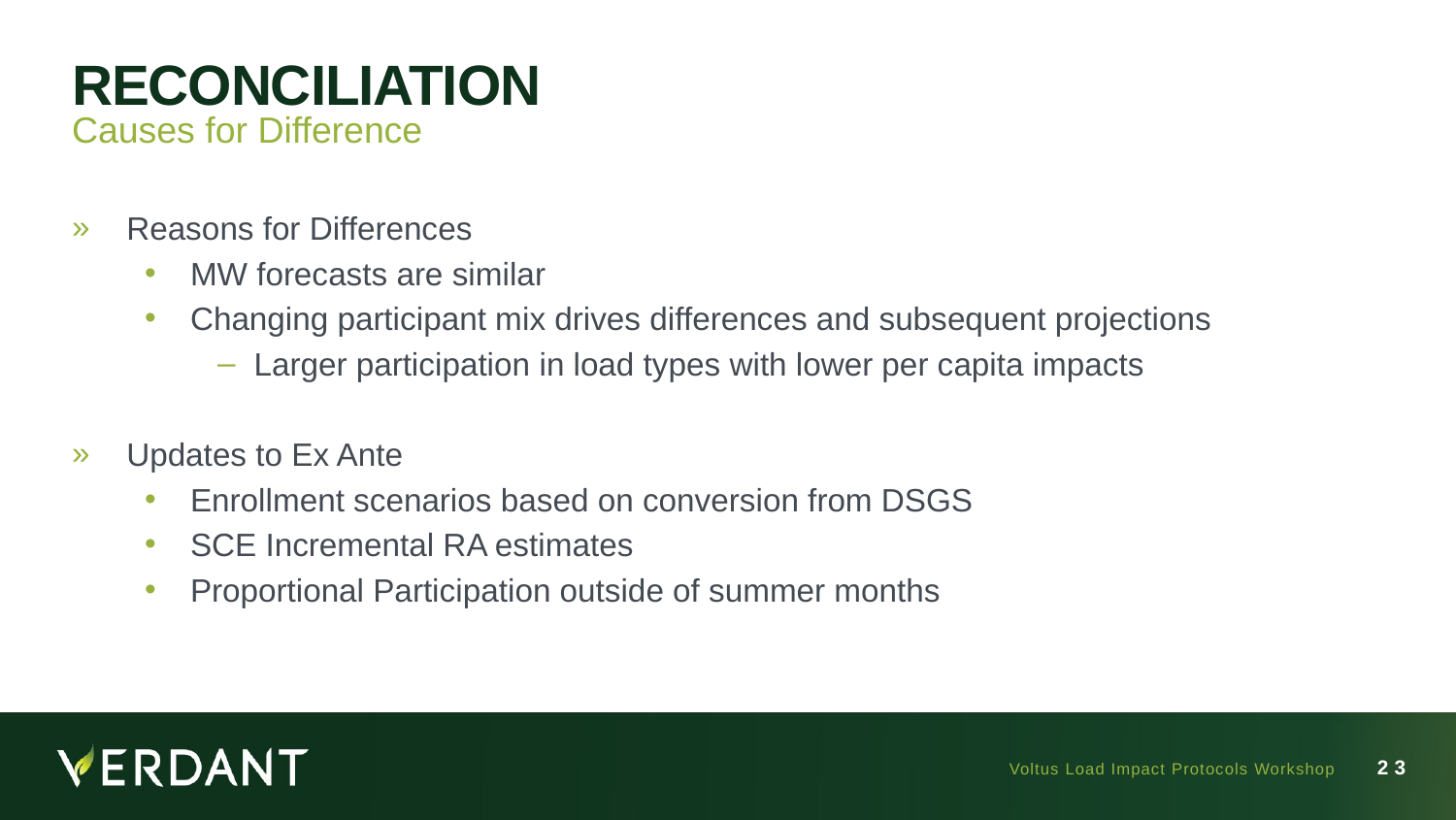

# Reconciliation
Causes for Difference
Reasons for Differences
MW forecasts are similar
Changing participant mix drives differences and subsequent projections
Larger participation in load types with lower per capita impacts

Updates to Ex Ante
Enrollment scenarios based on conversion from DSGS
SCE Incremental RA estimates
Proportional Participation outside of summer months
Voltus Load Impact Protocols Workshop